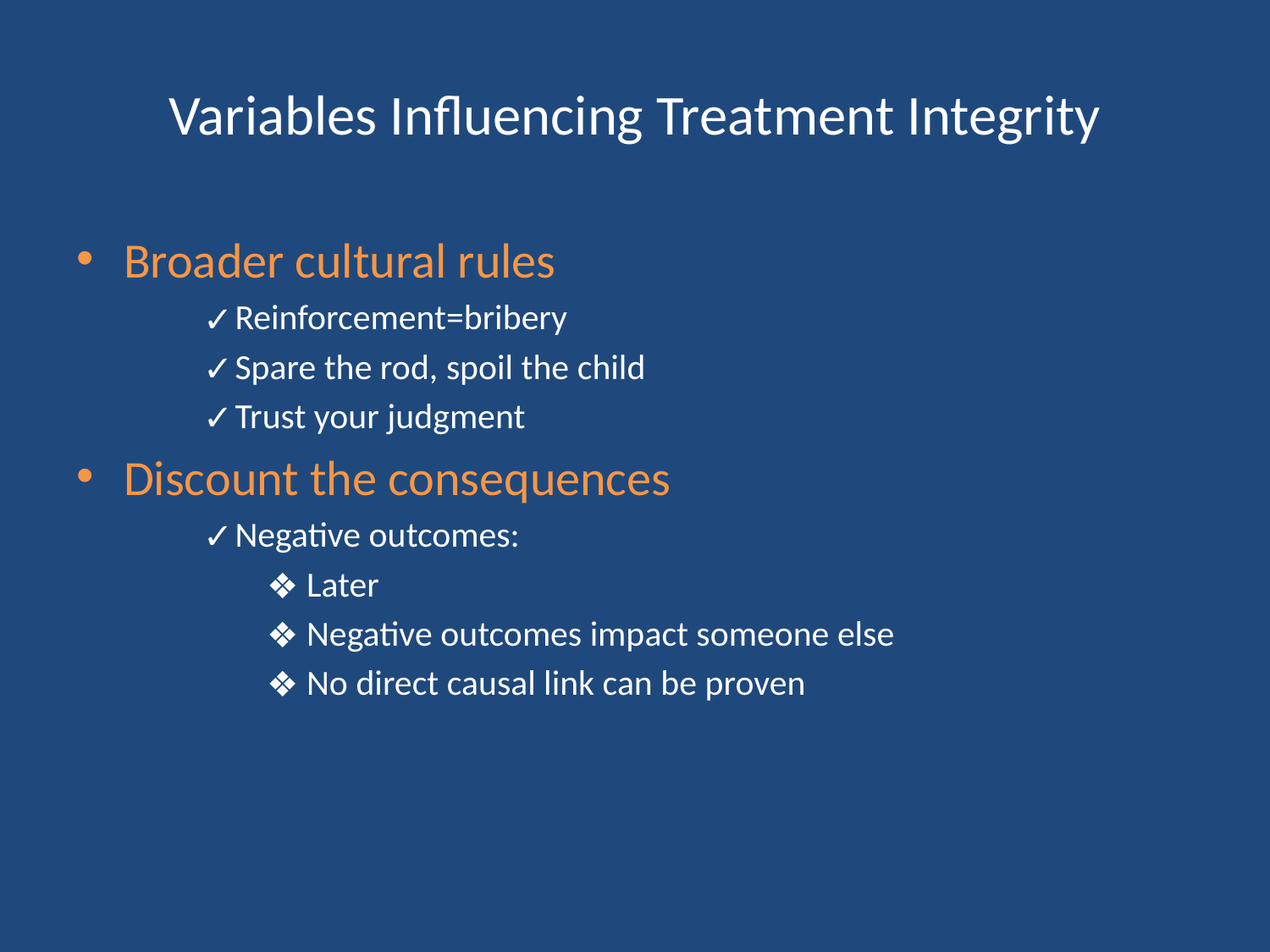

# Variables Influencing Treatment Integrity
Broader cultural rules
Reinforcement=bribery
Spare the rod, spoil the child
Trust your judgment
Discount the consequences
Negative outcomes:
 Later
 Negative outcomes impact someone else
 No direct causal link can be proven